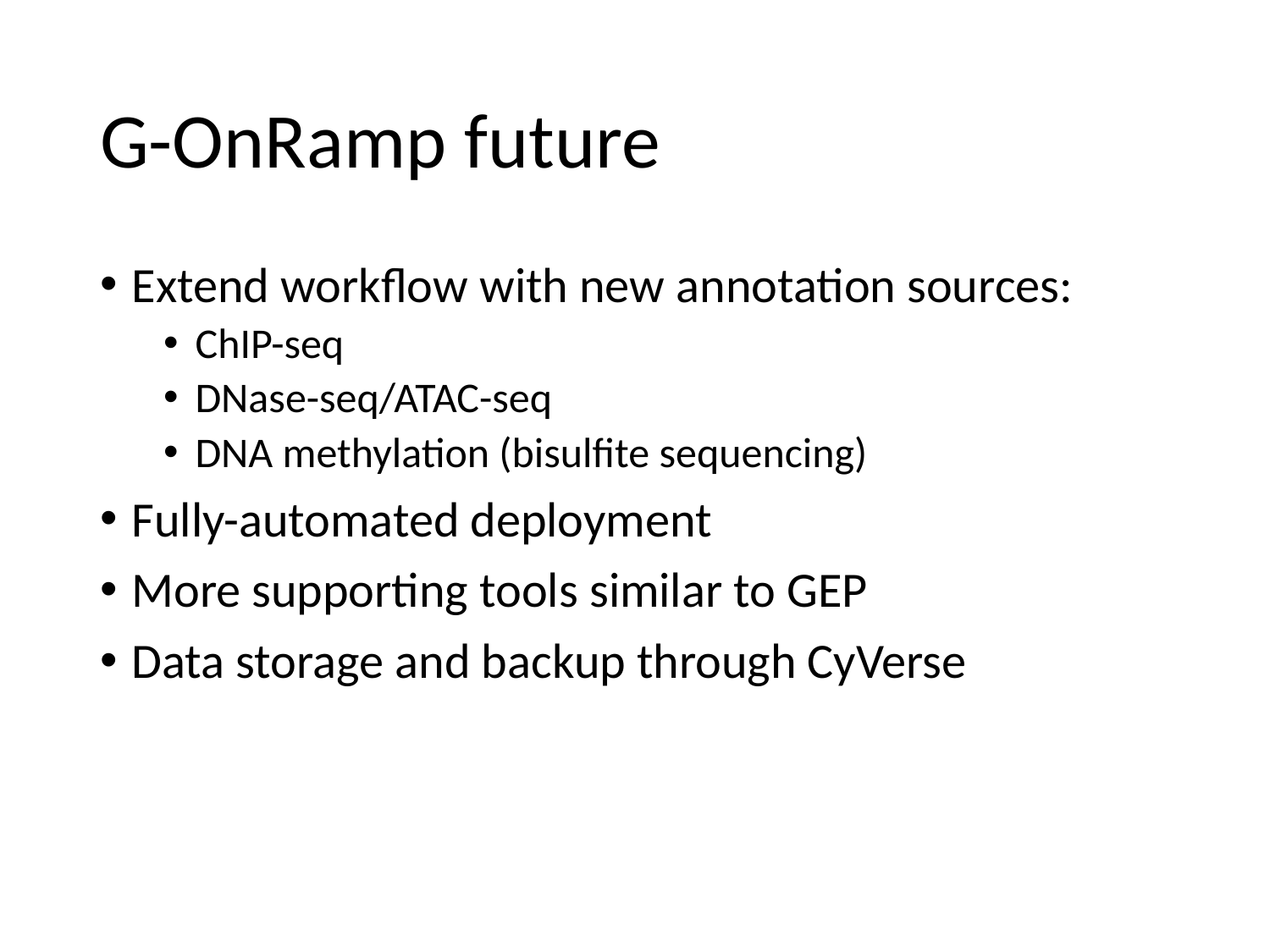

# G-OnRamp future
Extend workflow with new annotation sources:
ChIP-seq
DNase-seq/ATAC-seq
DNA methylation (bisulfite sequencing)
Fully-automated deployment
More supporting tools similar to GEP
Data storage and backup through CyVerse